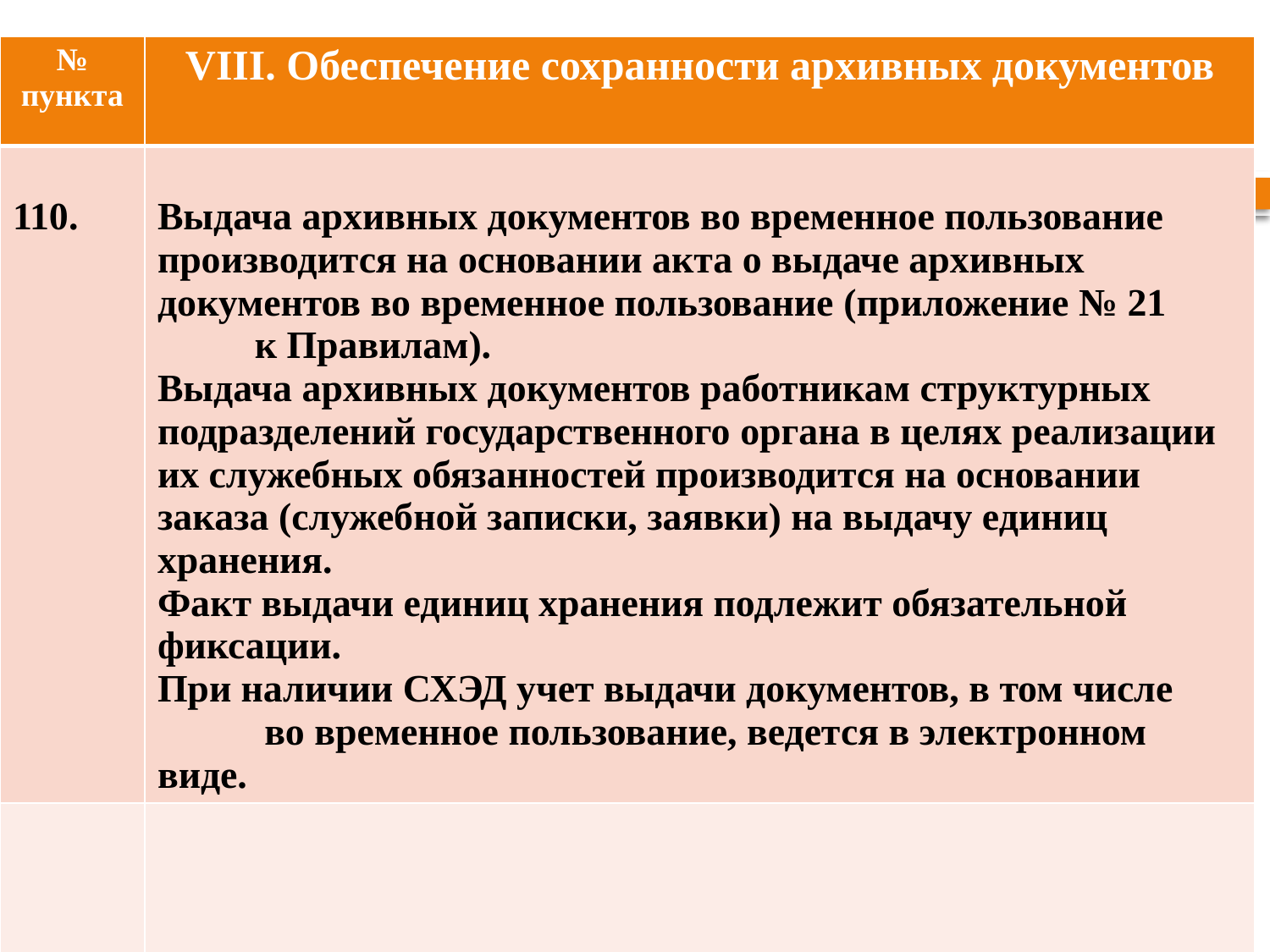

| № пункта | VIII. Обеспечение сохранности архивных документов |
| --- | --- |
| 110. | Выдача архивных документов во временное пользование производится на основании акта о выдаче архивных документов во временное пользование (приложение № 21 к Правилам). Выдача архивных документов работникам структурных подразделений государственного органа в целях реализации их служебных обязанностей производится на основании заказа (служебной записки, заявки) на выдачу единиц хранения. Факт выдачи единиц хранения подлежит обязательной фиксации. При наличии СХЭД учет выдачи документов, в том числе во временное пользование, ведется в электронном виде. |
|  |  |